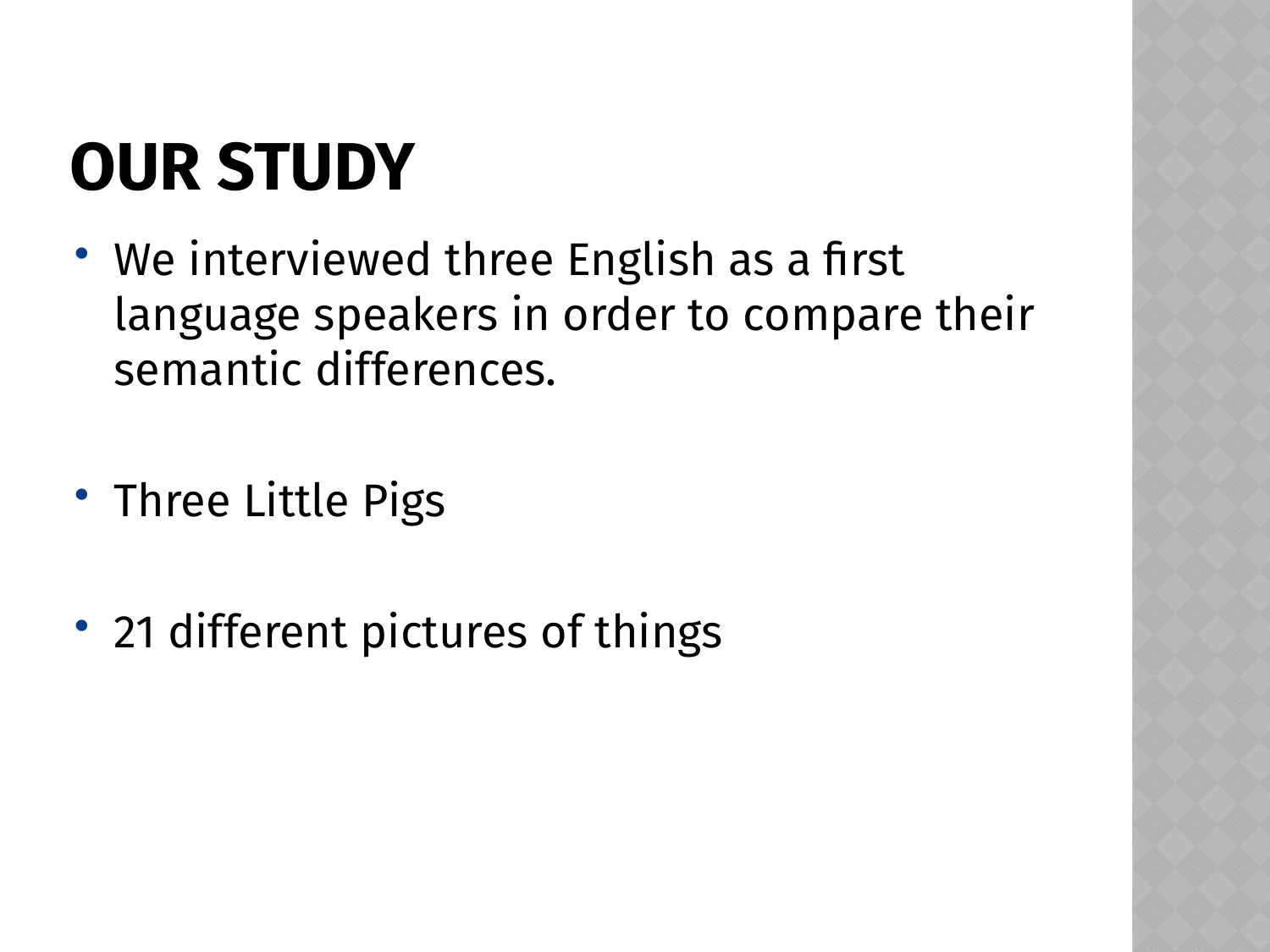

# Our Study
We interviewed three English as a first language speakers in order to compare their semantic differences.

Three Little Pigs

21 different pictures of things